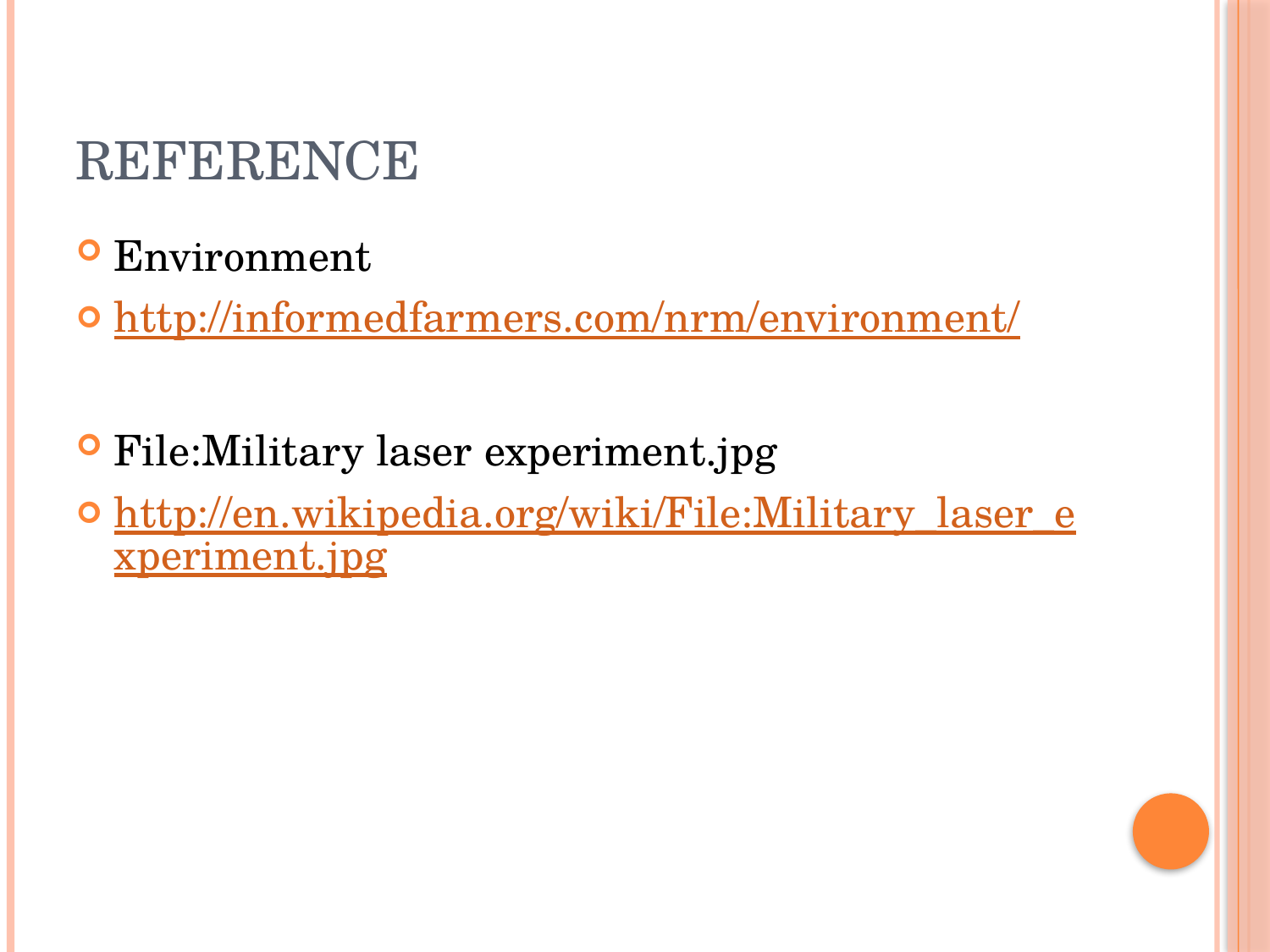

# Reference
Environment
http://informedfarmers.com/nrm/environment/

File:Military laser experiment.jpg
http://en.wikipedia.org/wiki/File:Military_laser_experiment.jpg